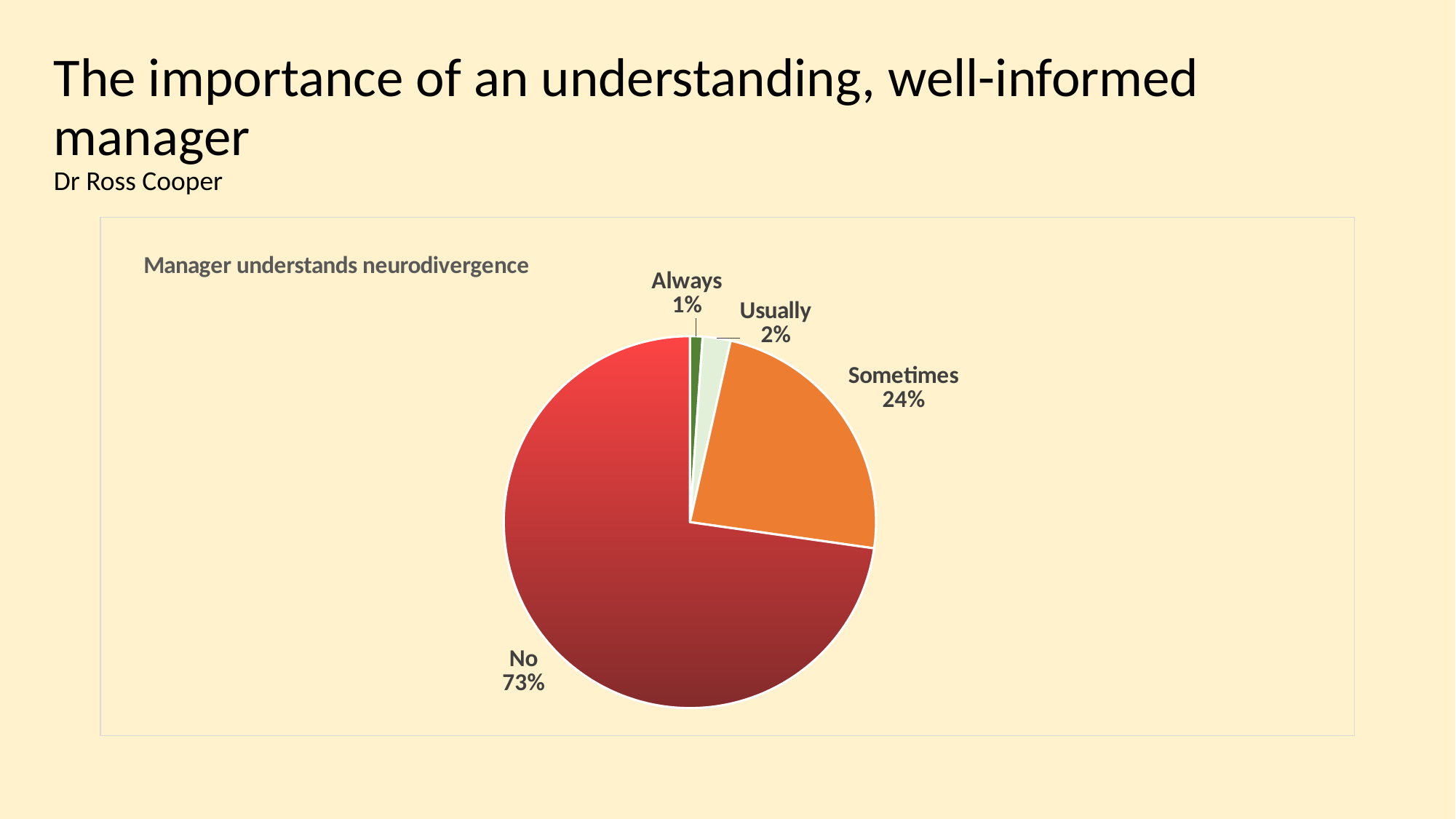

# The importance of an understanding, well-informed manager Dr Ross Cooper

### Chart: Manager understands neurodivergence

| Category |  |
|---|---|
| Always | 1.0989010989011 |
| Usually | 2.41758241758242 |
| Sometimes | 23.7362637362637 |
| No | 72.7472527472527 |